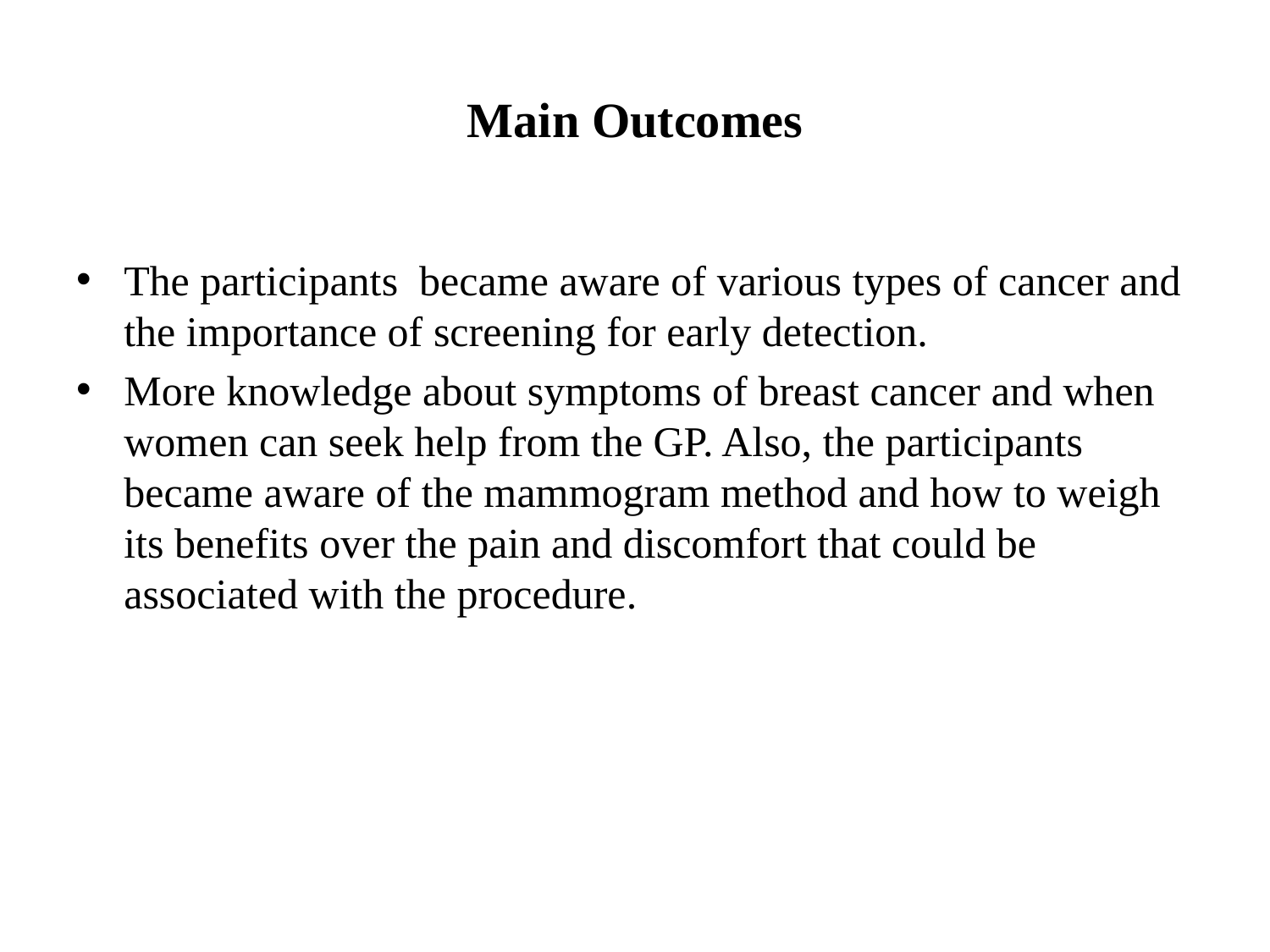

# Main Outcomes

The participants  became aware of various types of cancer and the importance of screening for early detection.
More knowledge about symptoms of breast cancer and when women can seek help from the GP. Also, the participants became aware of the mammogram method and how to weigh its benefits over the pain and discomfort that could be associated with the procedure.